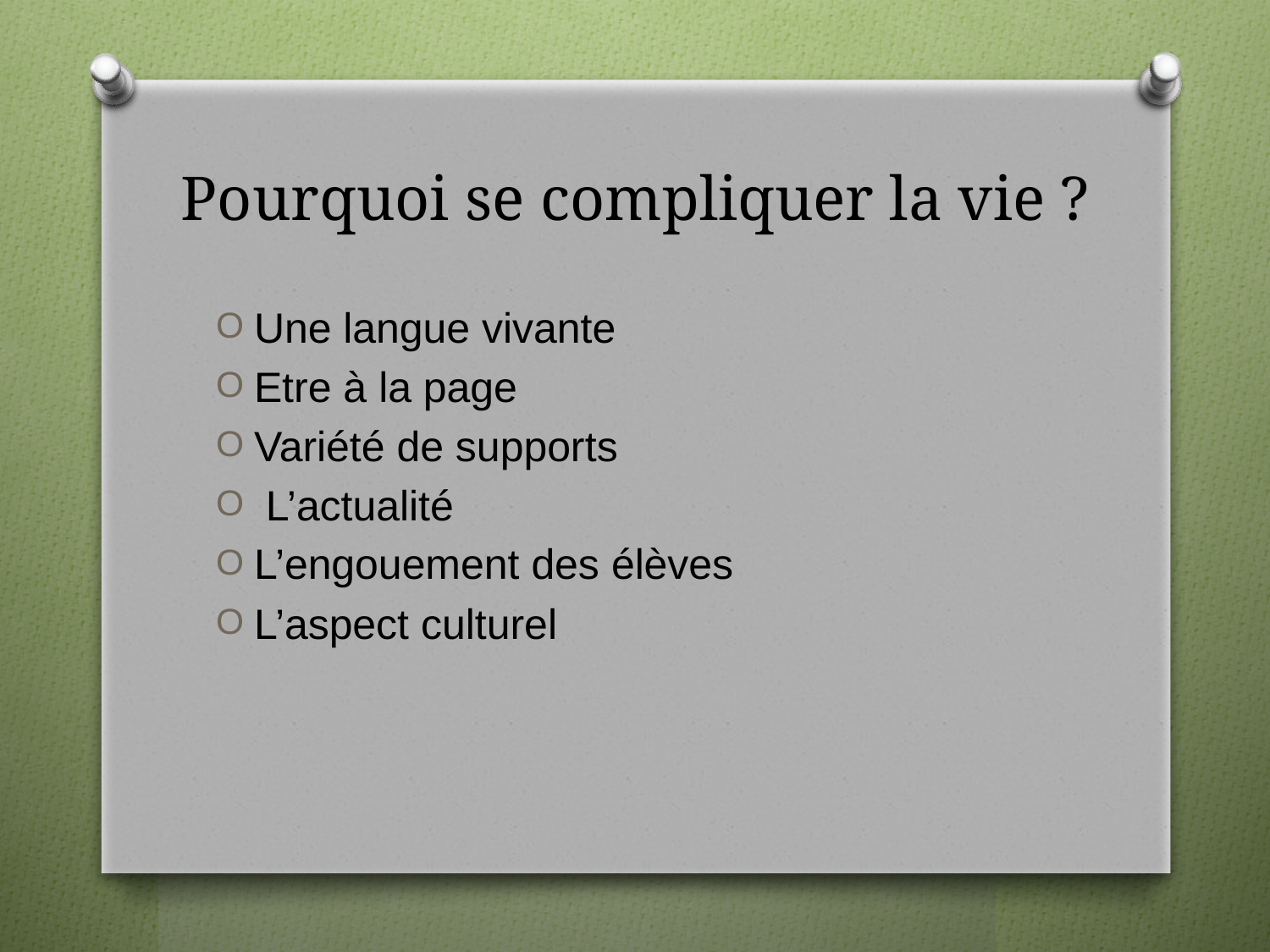

# Pourquoi se compliquer la vie ?
Une langue vivante
Etre à la page
Variété de supports
 L’actualité
L’engouement des élèves
L’aspect culturel